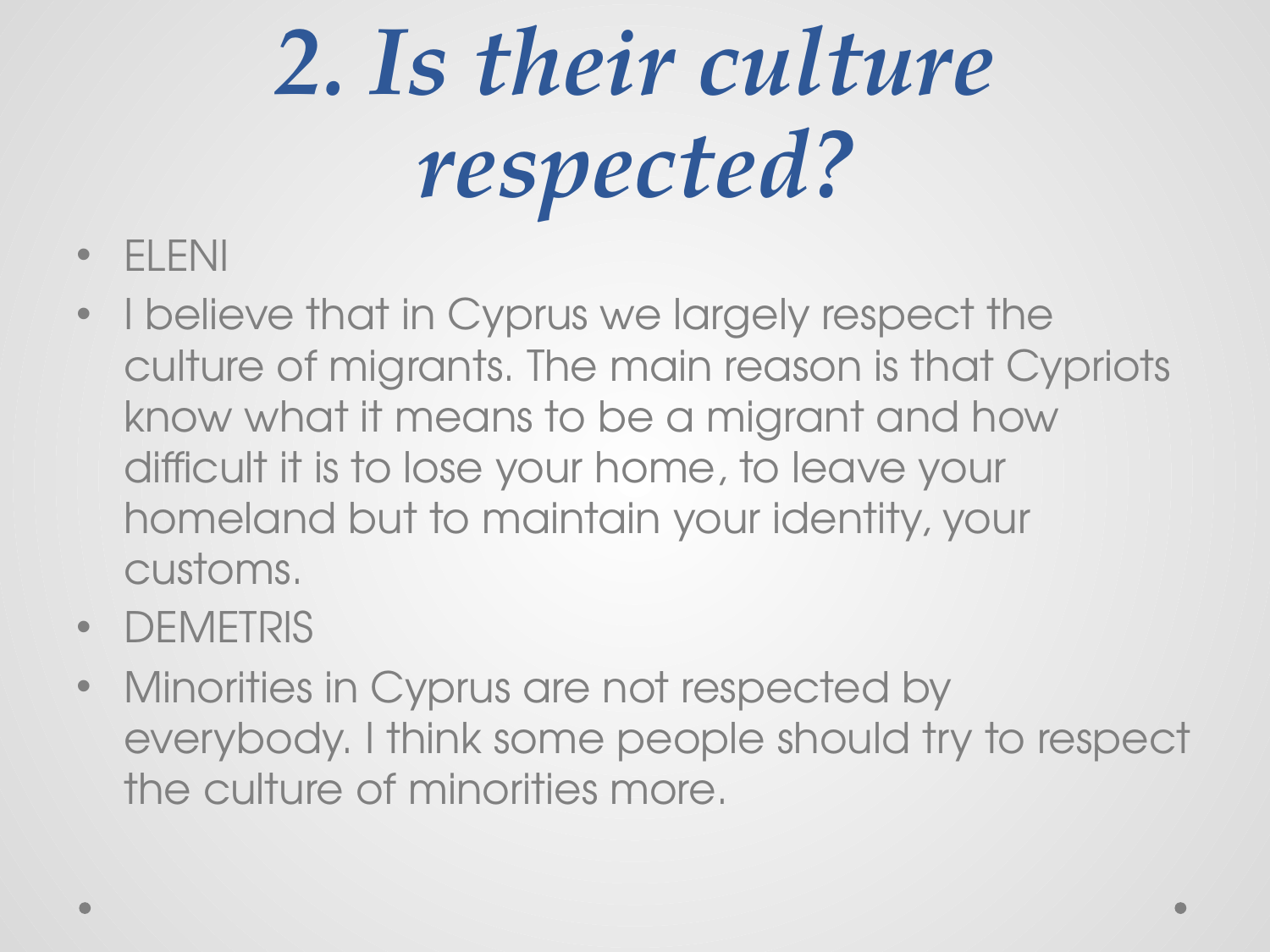

# 2. Is their culture respected?
ELENI
I believe that in Cyprus we largely respect the culture of migrants. The main reason is that Cypriots know what it means to be a migrant and how difficult it is to lose your home, to leave your homeland but to maintain your identity, your customs.
DEMETRIS
Minorities in Cyprus are not respected by everybody. I think some people should try to respect the culture of minorities more.